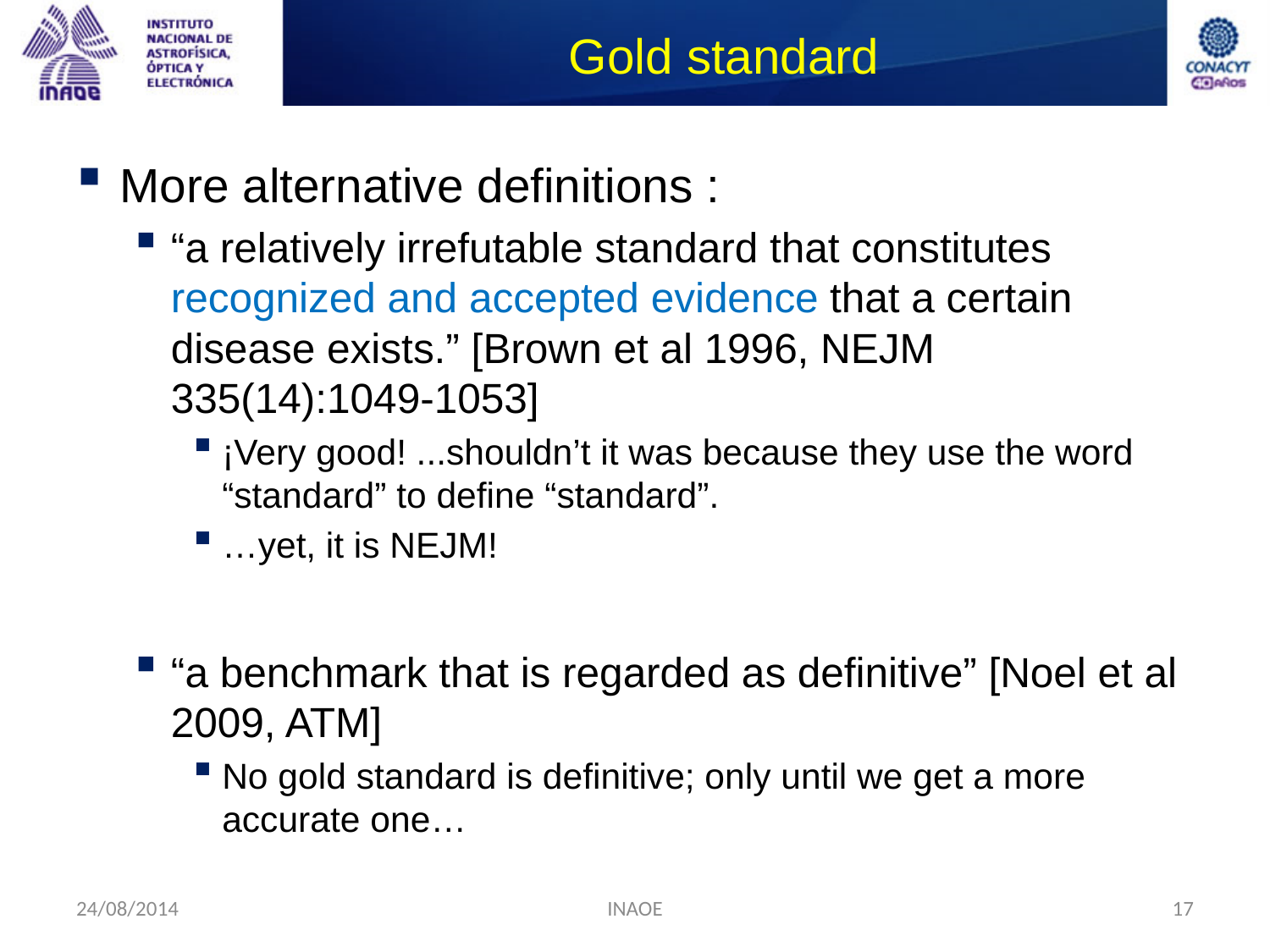

# Gold standard
More alternative definitions :
“a relatively irrefutable standard that constitutes recognized and accepted evidence that a certain disease exists.” [Brown et al 1996, NEJM 335(14):1049-1053]
¡Very good! ...shouldn’t it was because they use the word “standard” to define “standard”.
…yet, it is NEJM!

“a benchmark that is regarded as definitive” [Noel et al 2009, ATM]
No gold standard is definitive; only until we get a more accurate one…

24/08/2014
INAOE
17